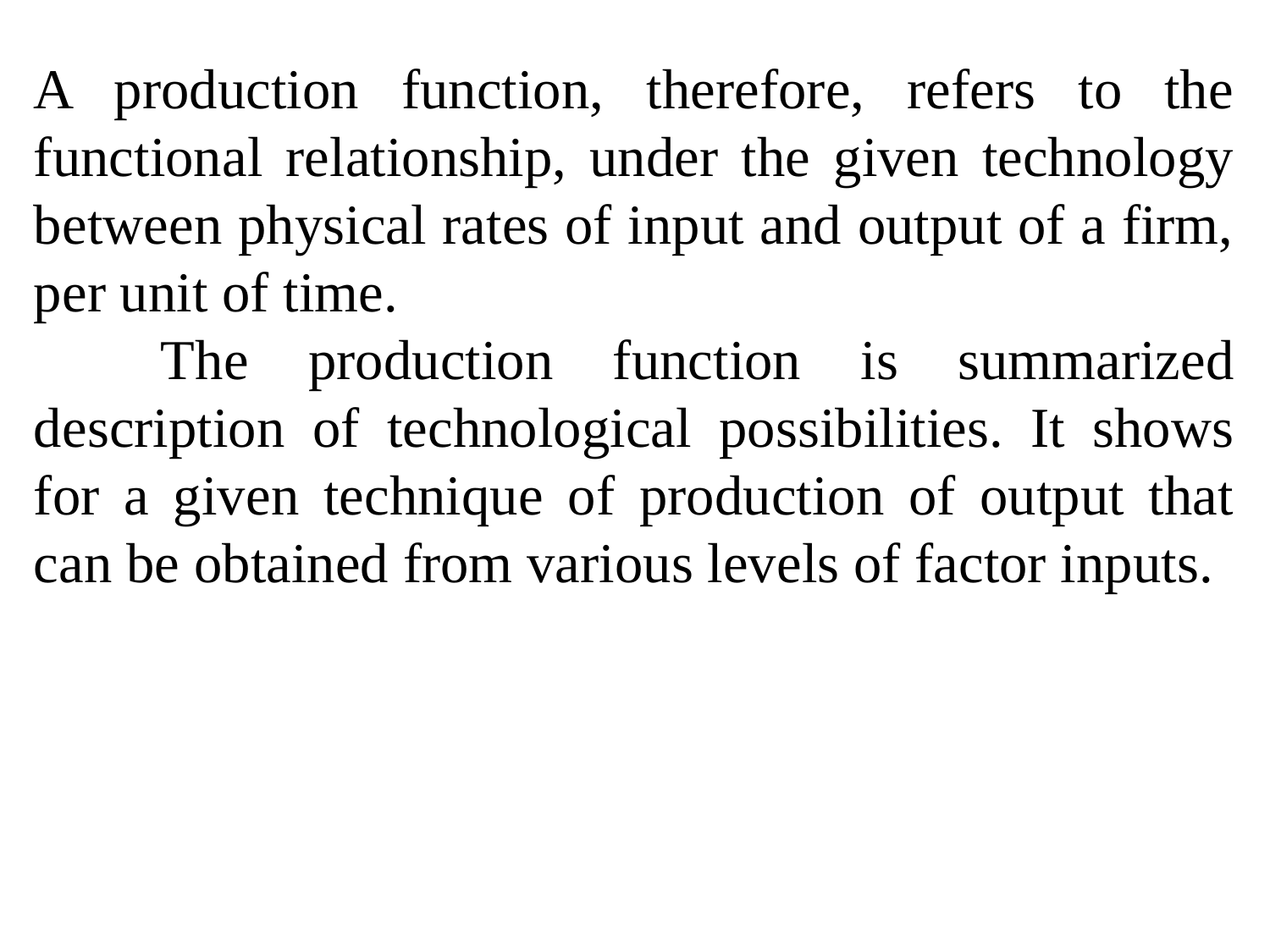

A production function, therefore, refers to the functional relationship, under the given technology between physical rates of input and output of a firm, per unit of time.
	The production function is summarized description of technological possibilities. It shows for a given technique of production of output that can be obtained from various levels of factor inputs.